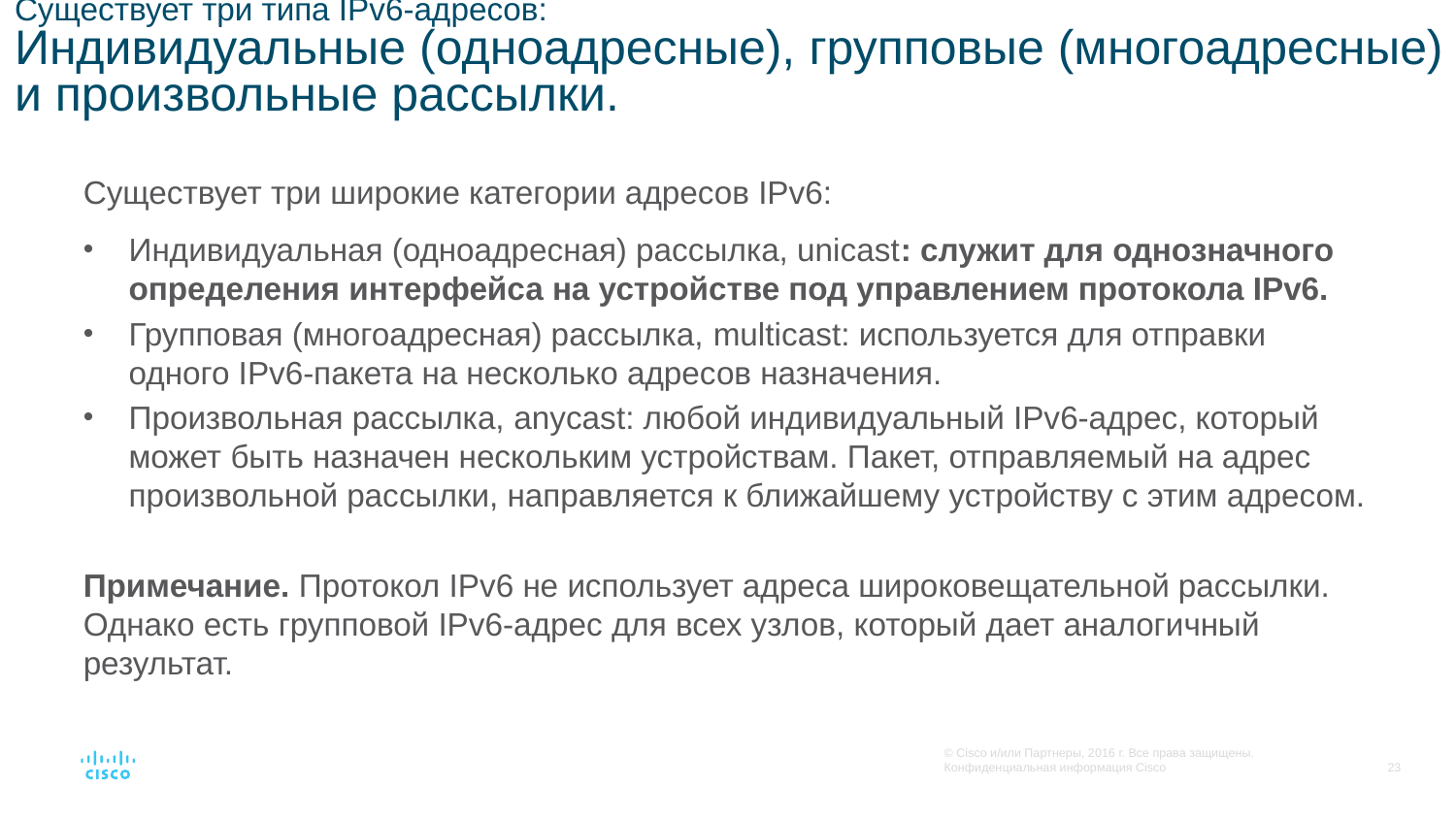

# Существует три типа IPv6-адресов: Индивидуальные (одноадресные), групповые (многоадресные) и произвольные рассылки.
Существует три широкие категории адресов IPv6:
Индивидуальная (одноадресная) рассылка, unicast: служит для однозначного определения интерфейса на устройстве под управлением протокола IPv6.
Групповая (многоадресная) рассылка, multicast: используется для отправки одного IPv6-пакета на несколько адресов назначения.
Произвольная рассылка, anycast: любой индивидуальный IPv6-адрес, который может быть назначен нескольким устройствам. Пакет, отправляемый на адрес произвольной рассылки, направляется к ближайшему устройству с этим адресом.

Примечание. Протокол IPv6 не использует адреса широковещательной рассылки. Однако есть групповой IPv6-адрес для всех узлов, который дает аналогичный результат.